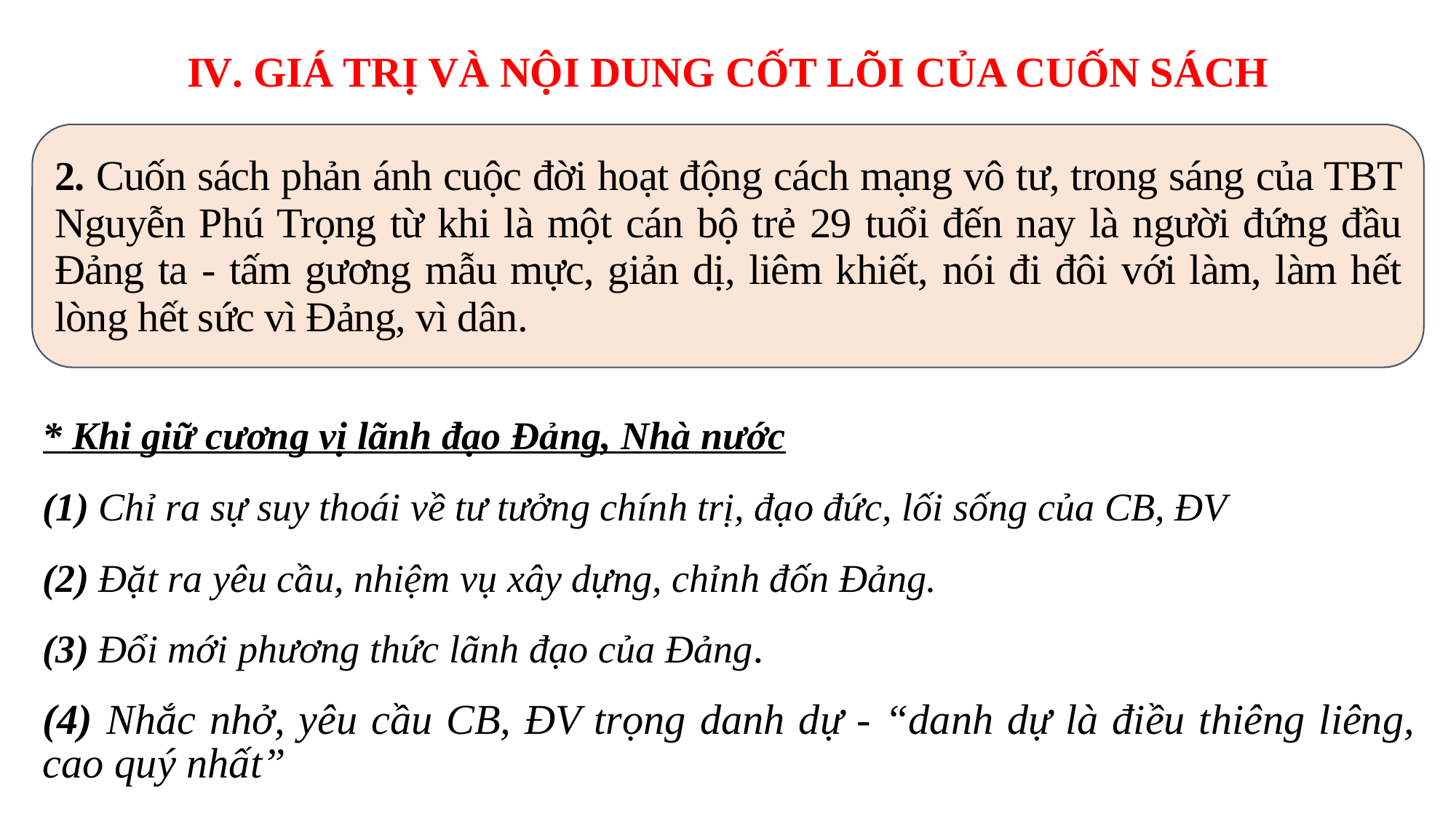

IV. GIÁ TRỊ VÀ NỘI DUNG CỐT LÕI CỦA CUỐN SÁCH
2. Cuốn sách phản ánh cuộc đời hoạt động cách mạng vô tư, trong sáng của TBT Nguyễn Phú Trọng từ khi là một cán bộ trẻ 29 tuổi đến nay là người đứng đầu Đảng ta - tấm gương mẫu mực, giản dị, liêm khiết, nói đi đôi với làm, làm hết lòng hết sức vì Đảng, vì dân.
* Khi giữ cương vị lãnh đạo Đảng, Nhà nước
(1) Chỉ ra sự suy thoái về tư tưởng chính trị, đạo đức, lối sống của CB, ĐV
(2) Đặt ra yêu cầu, nhiệm vụ xây dựng, chỉnh đốn Đảng.
(3) Đổi mới phương thức lãnh đạo của Đảng.
(4) Nhắc nhở, yêu cầu CB, ĐV trọng danh dự - “danh dự là điều thiêng liêng, cao quý nhất”